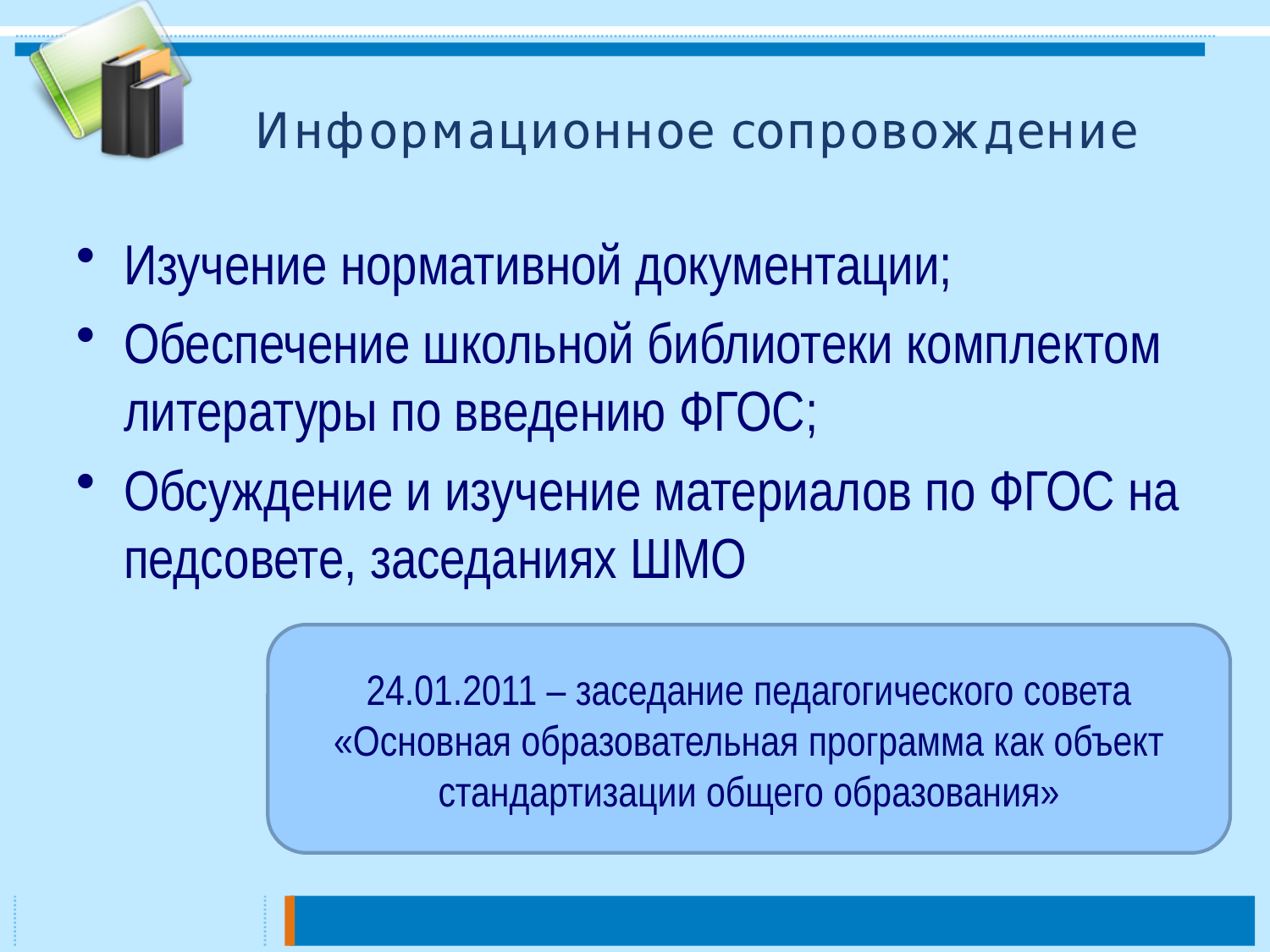

# Информационное сопровождение
Изучение нормативной документации;
Обеспечение школьной библиотеки комплектом литературы по введению ФГОС;
Обсуждение и изучение материалов по ФГОС на педсовете, заседаниях ШМО
24.01.2011 – заседание педагогического совета «Основная образовательная программа как объект стандартизации общего образования»